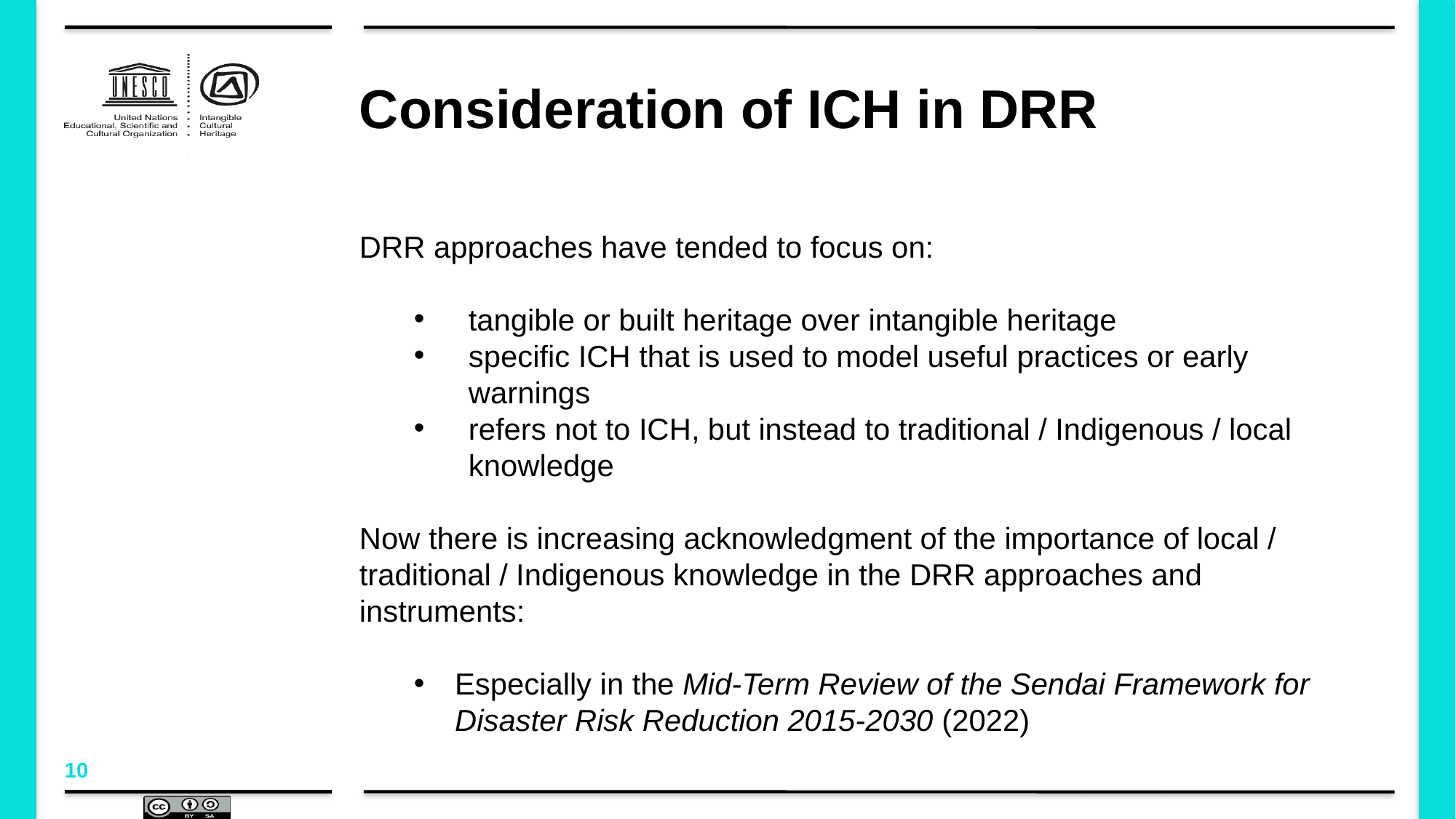

# Consideration of ICH in DRR
DRR approaches have tended to focus on:

tangible or built heritage over intangible heritage
specific ICH that is used to model useful practices or early warnings
refers not to ICH, but instead to traditional / Indigenous / local knowledge

Now there is increasing acknowledgment of the importance of local / traditional / Indigenous knowledge in the DRR approaches and instruments:

Especially in the Mid-Term Review of the Sendai Framework for Disaster Risk Reduction 2015-2030 (2022)